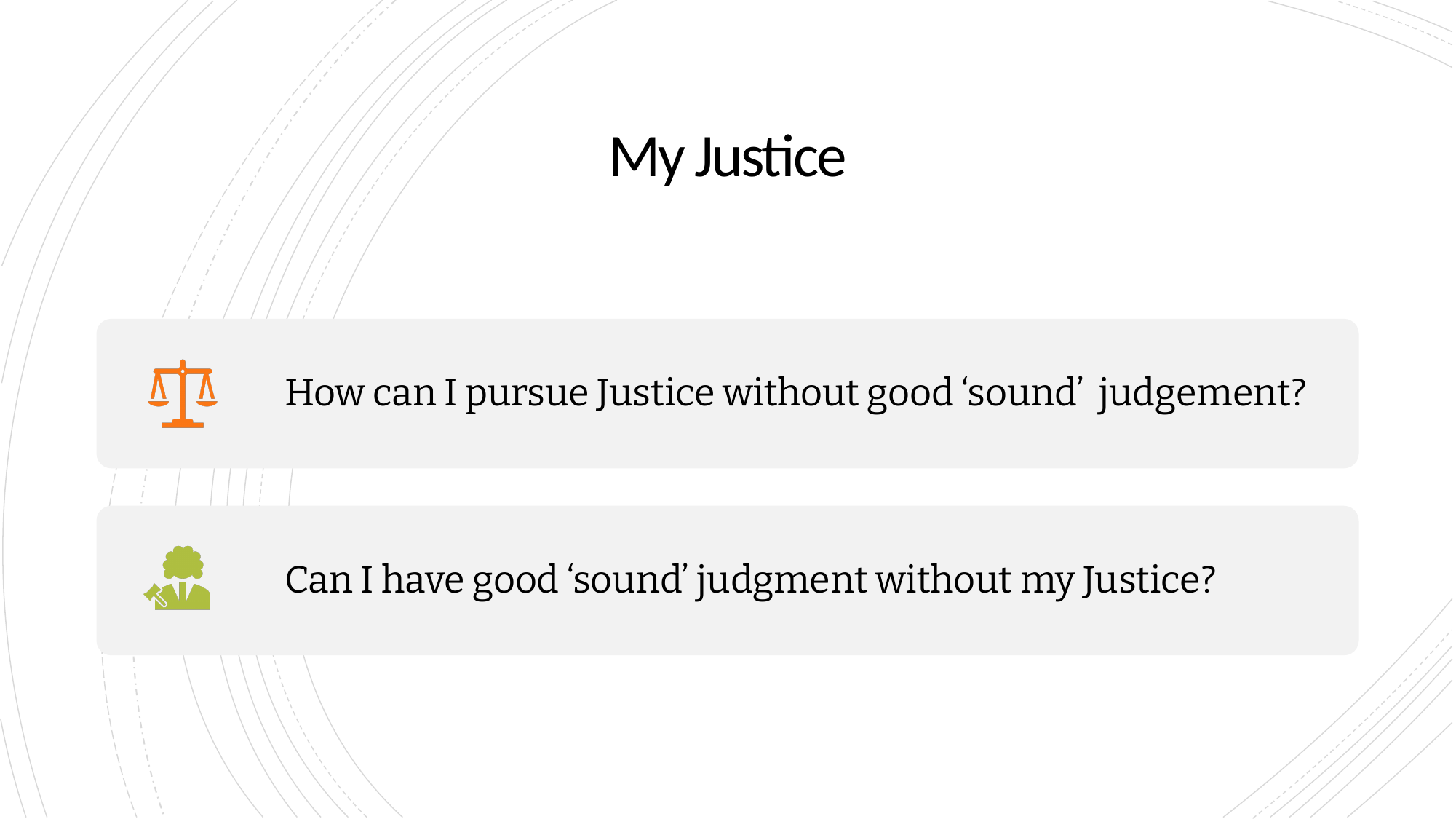

# My Justice
How can I pursue Justice without good ‘sound’  judgement?
Can I have good ‘sound’ judgment without my Justice?